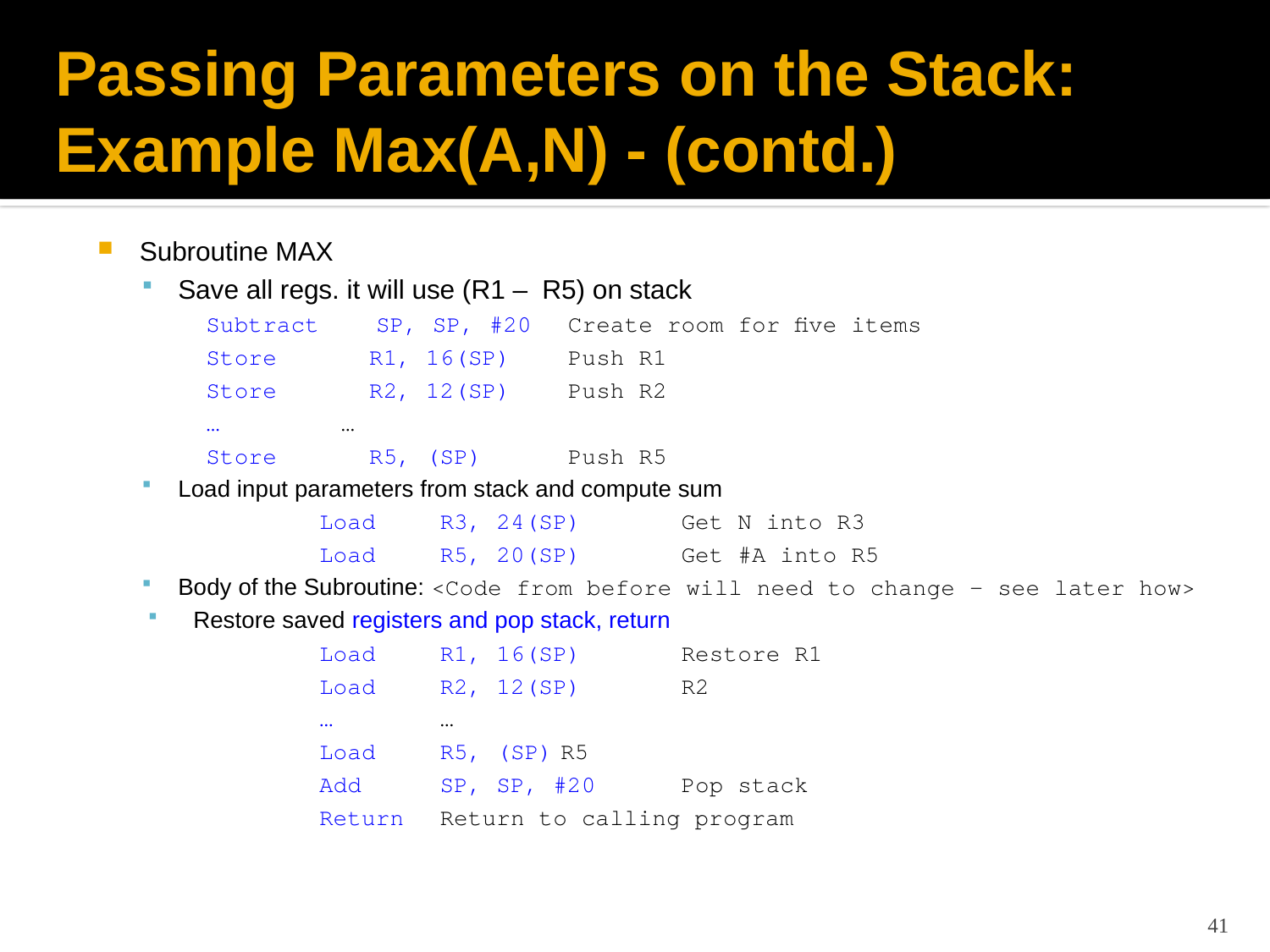

# Passing Parameters on the Stack: Example Max(A,N) - (contd.)
Subroutine MAX
Save all regs. it will use (R1 –  R5) on stack
		Subtract    SP, SP, #20	Create room for five items
		Store  	   R1, 16(SP)	Push R1
		Store	   R2, 12(SP)	Push R2
		…			 …
		Store	   R5, (SP)	Push R5
Load input parameters from stack and compute sum
Load	R3, 24(SP)	Get N into R3
Load	R5, 20(SP)	Get #A into R5
Body of the Subroutine: <Code from before will need to change – see later how>
Restore saved registers and pop stack, return
Load	R1, 16(SP)	Restore R1
Load	R2, 12(SP)	R2
…			…
Load	R5, (SP)		R5
Add	SP, SP, #20	Pop stack
Return			Return to calling program
41